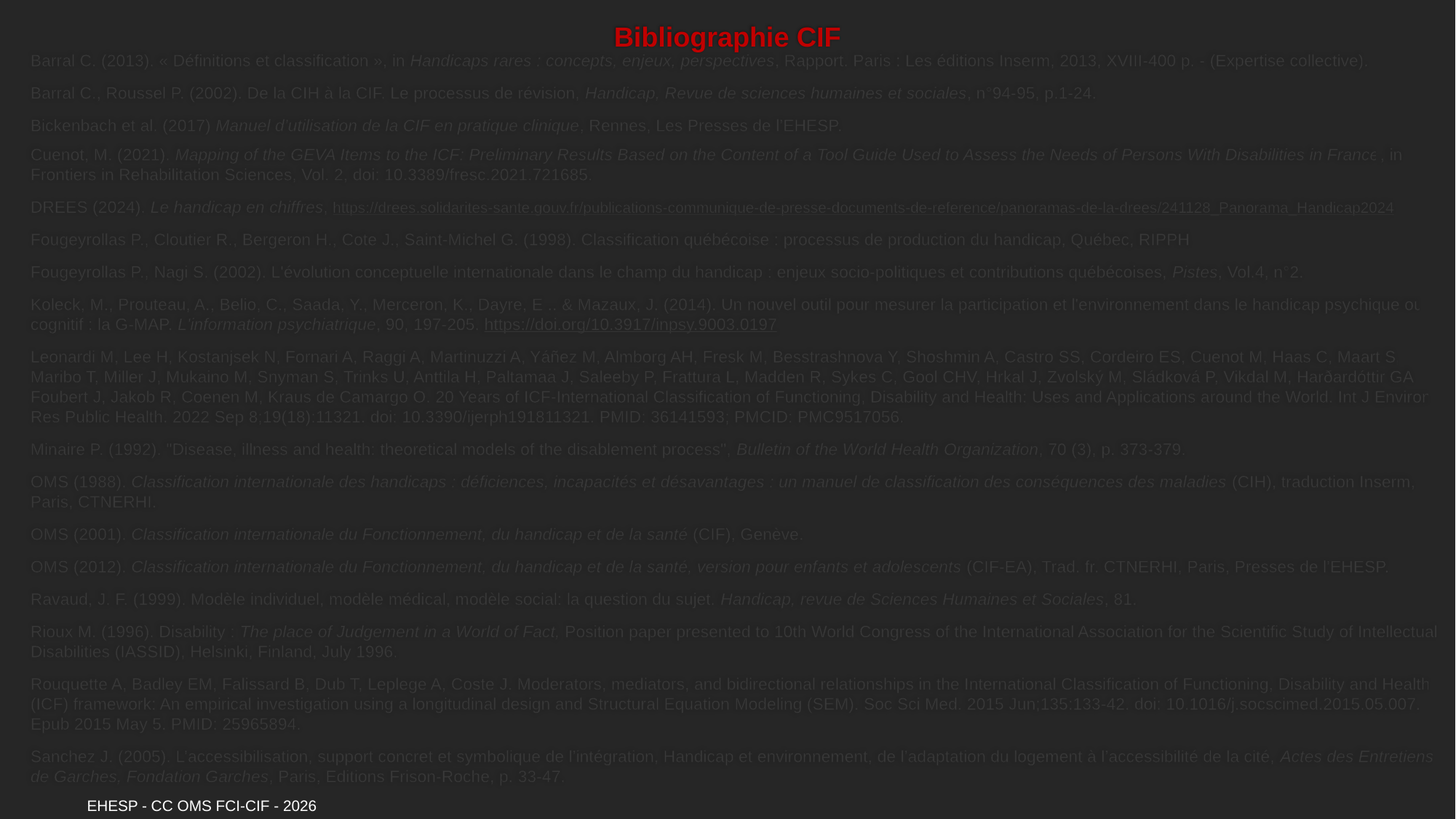

# Bibliographie CIF
Barral C. (2013). « Définitions et classification », in Handicaps rares : concepts, enjeux, perspectives, Rapport. Paris : Les éditions Inserm, 2013, XVIII-400 p. - (Expertise collective).
Barral C., Roussel P. (2002). De la CIH à la CIF. Le processus de révision, Handicap, Revue de sciences humaines et sociales, n°94-95, p.1-24.
Bickenbach et al. (2017) Manuel d’utilisation de la CIF en pratique clinique, Rennes, Les Presses de l’EHESP.
Cuenot, M. (2021). Mapping of the GEVA Items to the ICF: Preliminary Results Based on the Content of a Tool Guide Used to Assess the Needs of Persons With Disabilities in France, in Frontiers in Rehabilitation Sciences, Vol. 2, doi: 10.3389/fresc.2021.721685.
DREES (2024). Le handicap en chiffres, https://drees.solidarites-sante.gouv.fr/publications-communique-de-presse-documents-de-reference/panoramas-de-la-drees/241128_Panorama_Handicap2024
Fougeyrollas P., Cloutier R., Bergeron H., Cote J., Saint-Michel G. (1998). Classification québécoise : processus de production du handicap, Québec, RIPPH.
Fougeyrollas P., Nagi S. (2002). L'évolution conceptuelle internationale dans le champ du handicap : enjeux socio-politiques et contributions québécoises, Pistes, Vol.4, n°2.
Koleck, M., Prouteau, A., Belio, C., Saada, Y., Merceron, K., Dayre, E .. & Mazaux, J. (2014). Un nouvel outil pour mesurer la participation et l'environnement dans le handicap psychique ou cognitif : la G-MAP. L'information psychiatrique, 90, 197-205. https://doi.org/10.3917/inpsy.9003.0197
Leonardi M, Lee H, Kostanjsek N, Fornari A, Raggi A, Martinuzzi A, Yáñez M, Almborg AH, Fresk M, Besstrashnova Y, Shoshmin A, Castro SS, Cordeiro ES, Cuenot M, Haas C, Maart S, Maribo T, Miller J, Mukaino M, Snyman S, Trinks U, Anttila H, Paltamaa J, Saleeby P, Frattura L, Madden R, Sykes C, Gool CHV, Hrkal J, Zvolský M, Sládková P, Vikdal M, Harðardóttir GA, Foubert J, Jakob R, Coenen M, Kraus de Camargo O. 20 Years of ICF-International Classification of Functioning, Disability and Health: Uses and Applications around the World. Int J Environ Res Public Health. 2022 Sep 8;19(18):11321. doi: 10.3390/ijerph191811321. PMID: 36141593; PMCID: PMC9517056.
Minaire P. (1992). "Disease, illness and health: theoretical models of the disablement process", Bulletin of the World Health Organization, 70 (3), p. 373-379.
OMS (1988). Classification internationale des handicaps : déficiences, incapacités et désavantages : un manuel de classification des conséquences des maladies (CIH), traduction Inserm, Paris, CTNERHI.
OMS (2001). Classification internationale du Fonctionnement, du handicap et de la santé (CIF), Genève.
OMS (2012). Classification internationale du Fonctionnement, du handicap et de la santé, version pour enfants et adolescents (CIF-EA), Trad. fr. CTNERHI, Paris, Presses de l’EHESP.
Ravaud, J. F. (1999). Modèle individuel, modèle médical, modèle social: la question du sujet. Handicap, revue de Sciences Humaines et Sociales, 81.
Rioux M. (1996). Disability : The place of Judgement in a World of Fact, Position paper presented to 10th World Congress of the International Association for the Scientific Study of Intellectual Disabilities (IASSID), Helsinki, Finland, July 1996.
Rouquette A, Badley EM, Falissard B, Dub T, Leplege A, Coste J. Moderators, mediators, and bidirectional relationships in the International Classification of Functioning, Disability and Health (ICF) framework: An empirical investigation using a longitudinal design and Structural Equation Modeling (SEM). Soc Sci Med. 2015 Jun;135:133-42. doi: 10.1016/j.socscimed.2015.05.007. Epub 2015 May 5. PMID: 25965894.
Sanchez J. (2005). L’accessibilisation, support concret et symbolique de l’intégration, Handicap et environnement, de l’adaptation du logement à l’accessibilité de la cité, Actes des Entretiens de Garches, Fondation Garches, Paris, Editions Frison-Roche, p. 33-47.
EHESP - CC OMS FCI-CIF - 2026